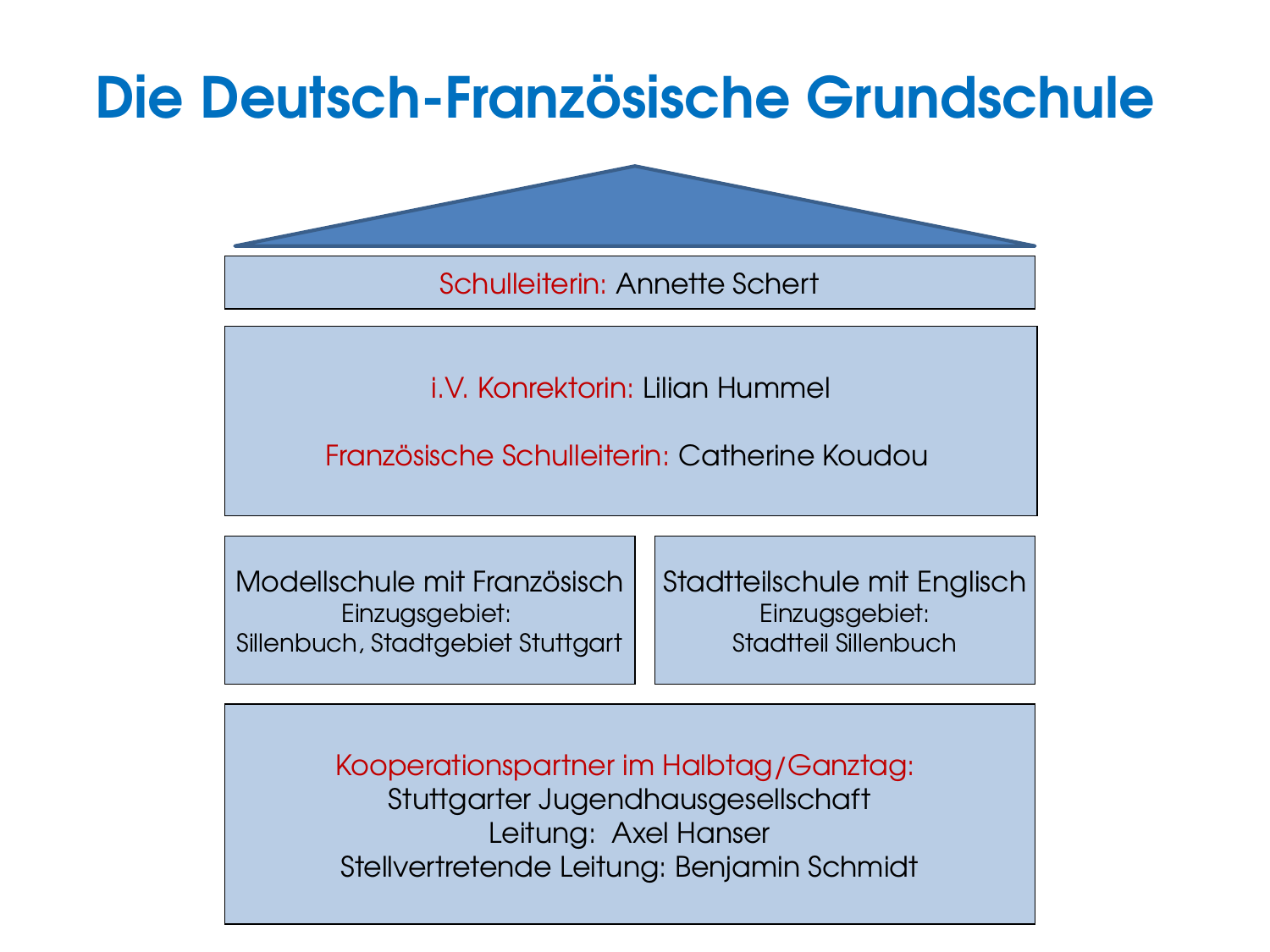

# Die Deutsch-Französische Grundschule

Schulleiterin: Annette Schert
i.V. Konrektorin: Lilian Hummel

Französische Schulleiterin: Catherine Koudou
Modellschule mit Französisch
Einzugsgebiet:
Sillenbuch, Stadtgebiet Stuttgart
Stadtteilschule mit Englisch
Einzugsgebiet:
Stadtteil Sillenbuch

Kooperationspartner im Halbtag/Ganztag:
Stuttgarter Jugendhausgesellschaft
Leitung:  Axel Hanser
Stellvertretende Leitung: Benjamin Schmidt